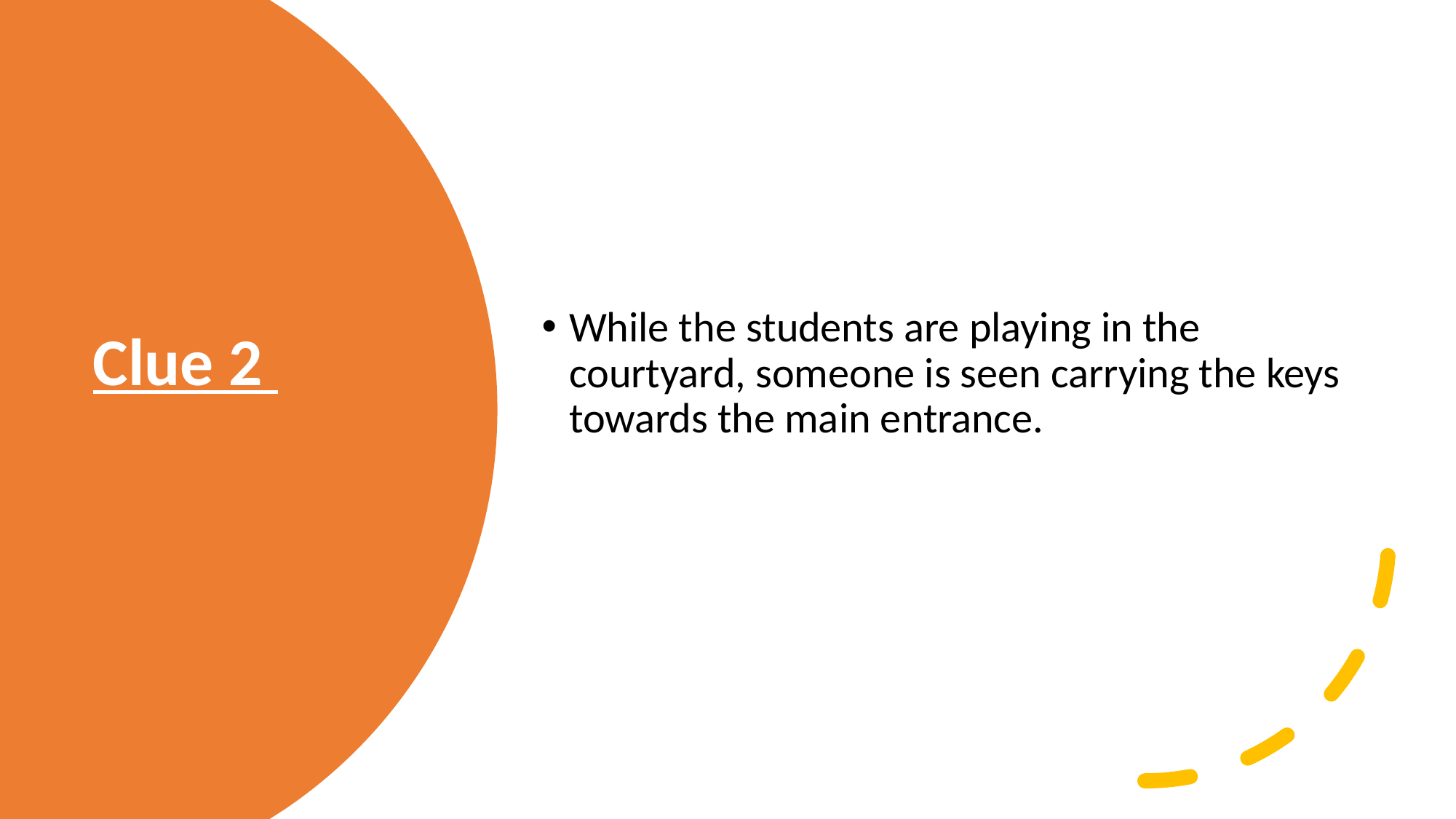

While the students are playing in the courtyard, someone is seen carrying the keys towards the main entrance.

# Clue 2